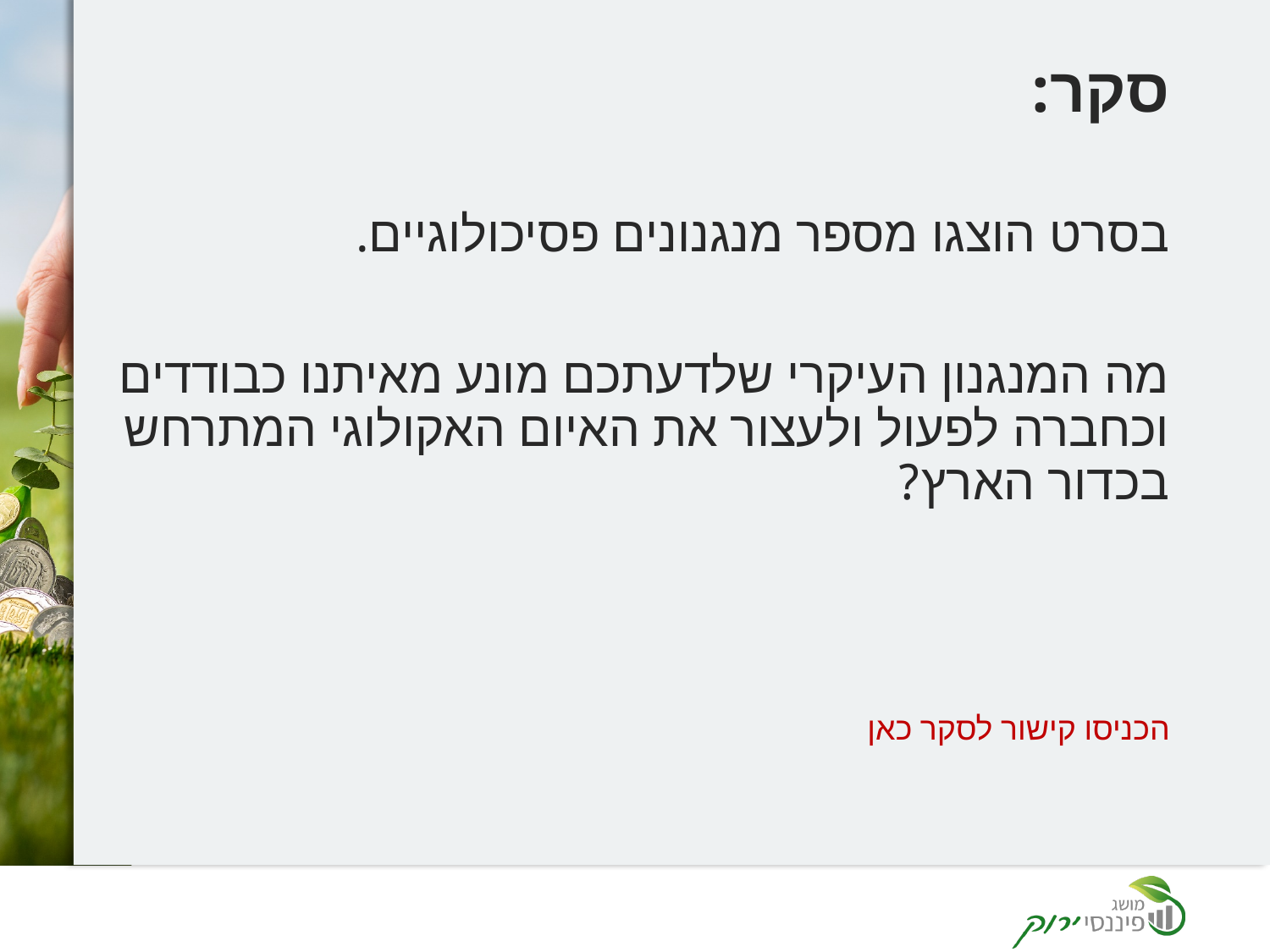

# סקר:
בסרט הוצגו מספר מנגנונים פסיכולוגיים.

מה המנגנון העיקרי שלדעתכם מונע מאיתנו כבודדים וכחברה לפעול ולעצור את האיום האקולוגי המתרחש בכדור הארץ?
הכניסו קישור לסקר כאן